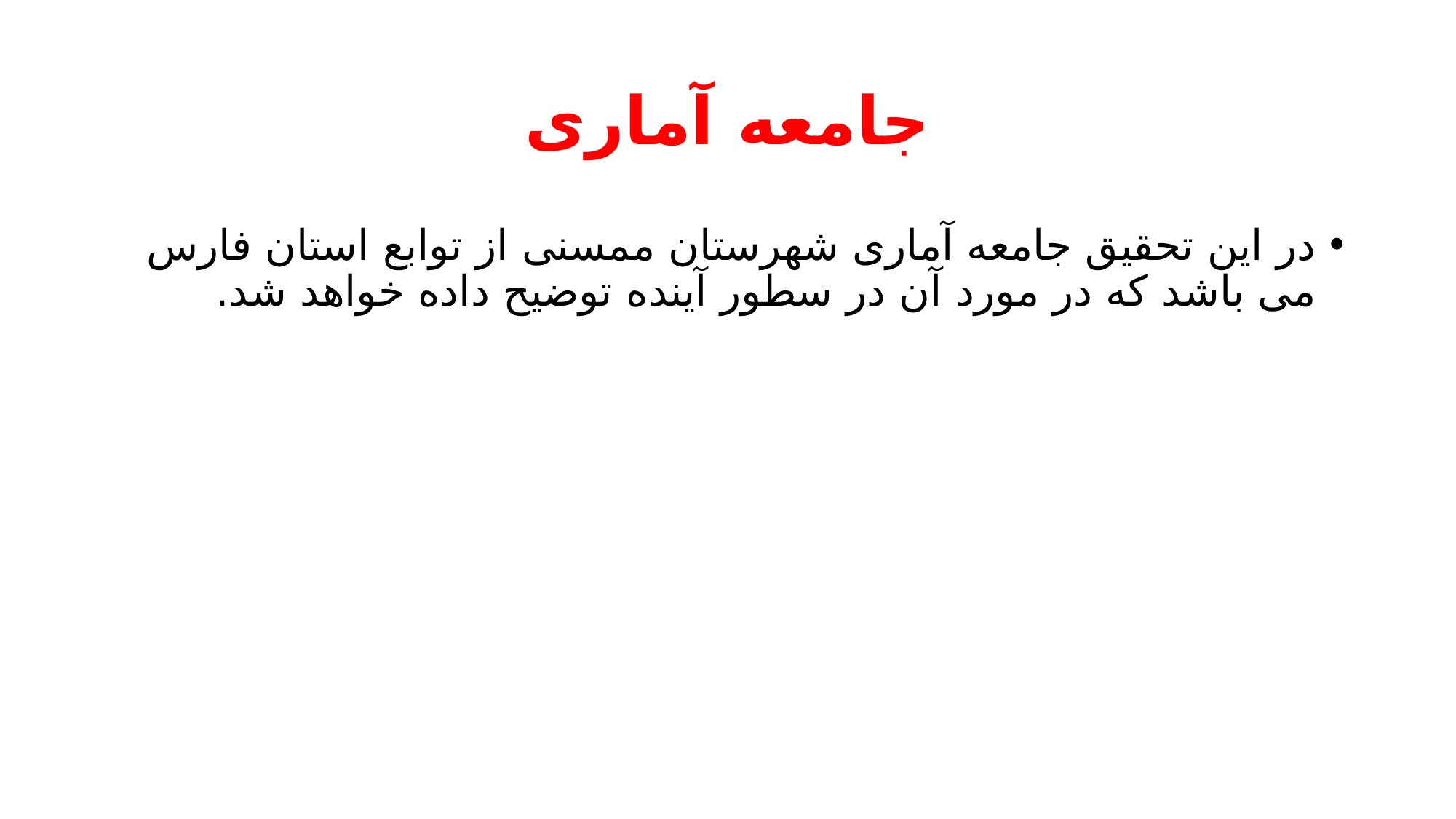

# جامعه آماری
در این تحقیق جامعه آماری شهرستان ممسنی از توابع استان فارس می باشد که در مورد آن در سطور آینده توضیح داده خواهد شد.